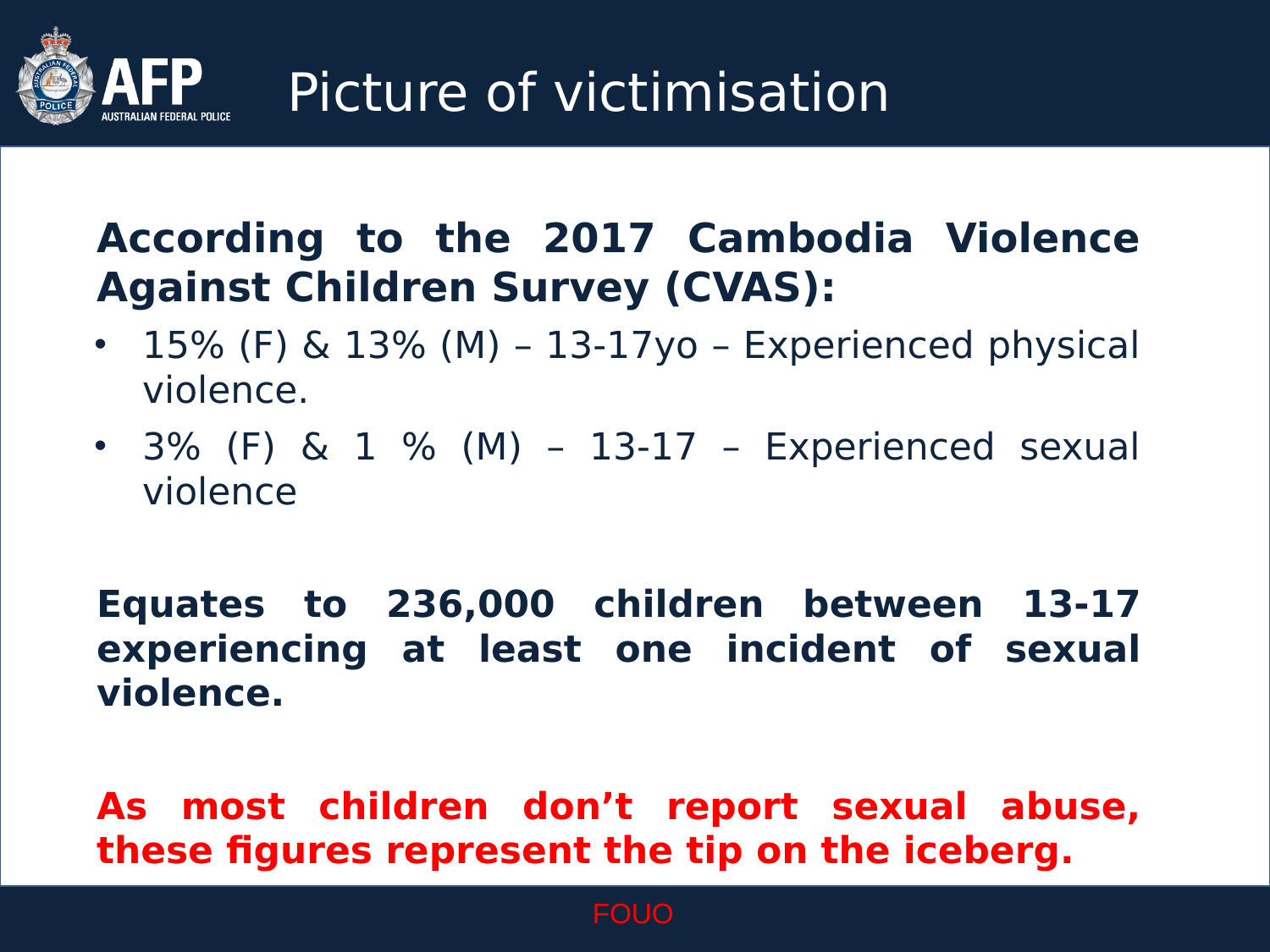

Picture of victimisation
According to the 2017 Cambodia Violence Against Children Survey (CVAS):
15% (F) & 13% (M) – 13-17yo – Experienced physical violence.
3% (F) & 1 % (M) – 13-17 – Experienced sexual violence

Equates to 236,000 children between 13-17 experiencing at least one incident of sexual violence.

As most children don’t report sexual abuse, these figures represent the tip on the iceberg.